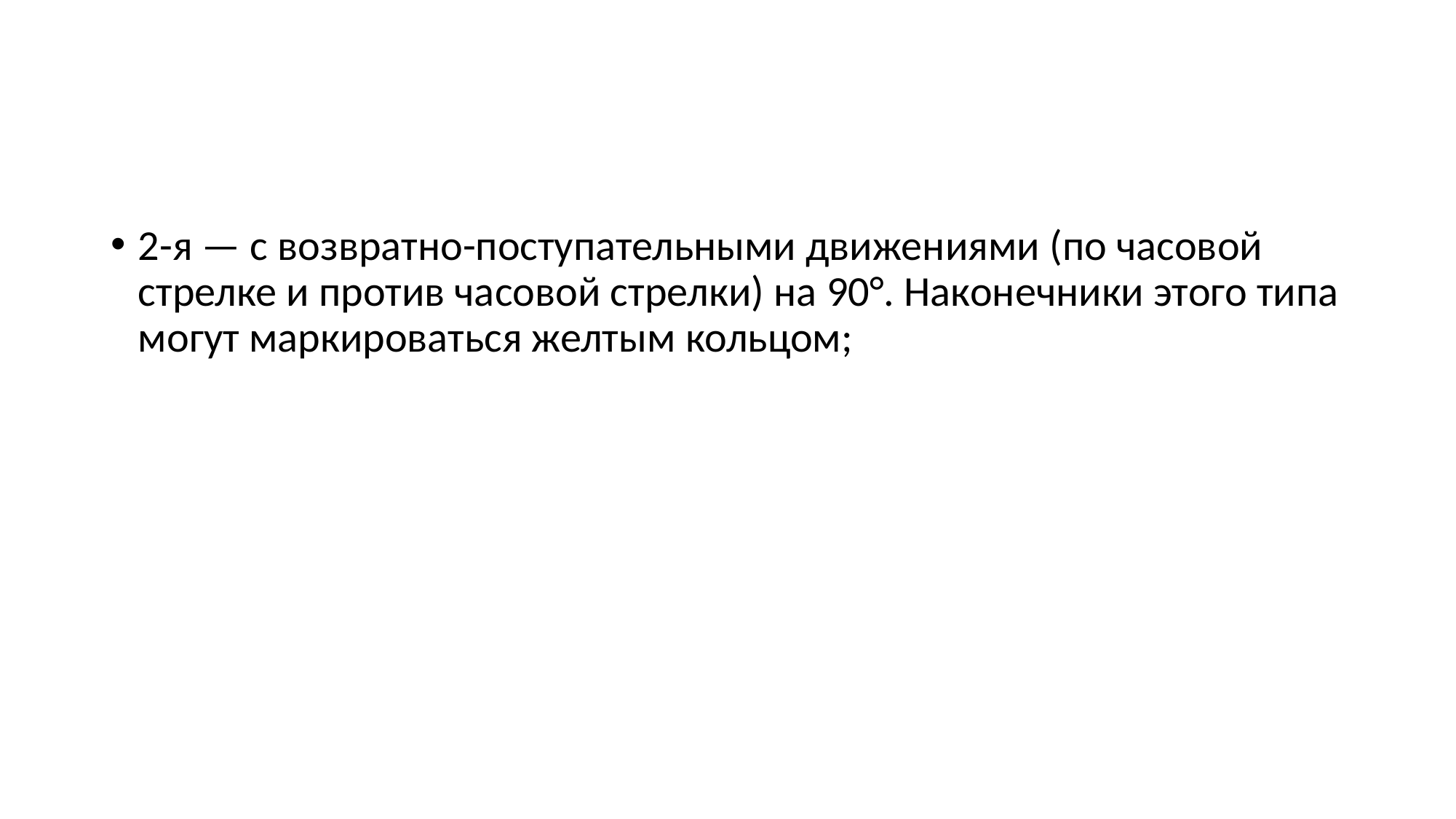

#
2-я — с возвратно-поступательными движениями (по часовой стрелке и против часовой стрелки) на 90°. Наконечники этого типа могут маркироваться желтым кольцом;